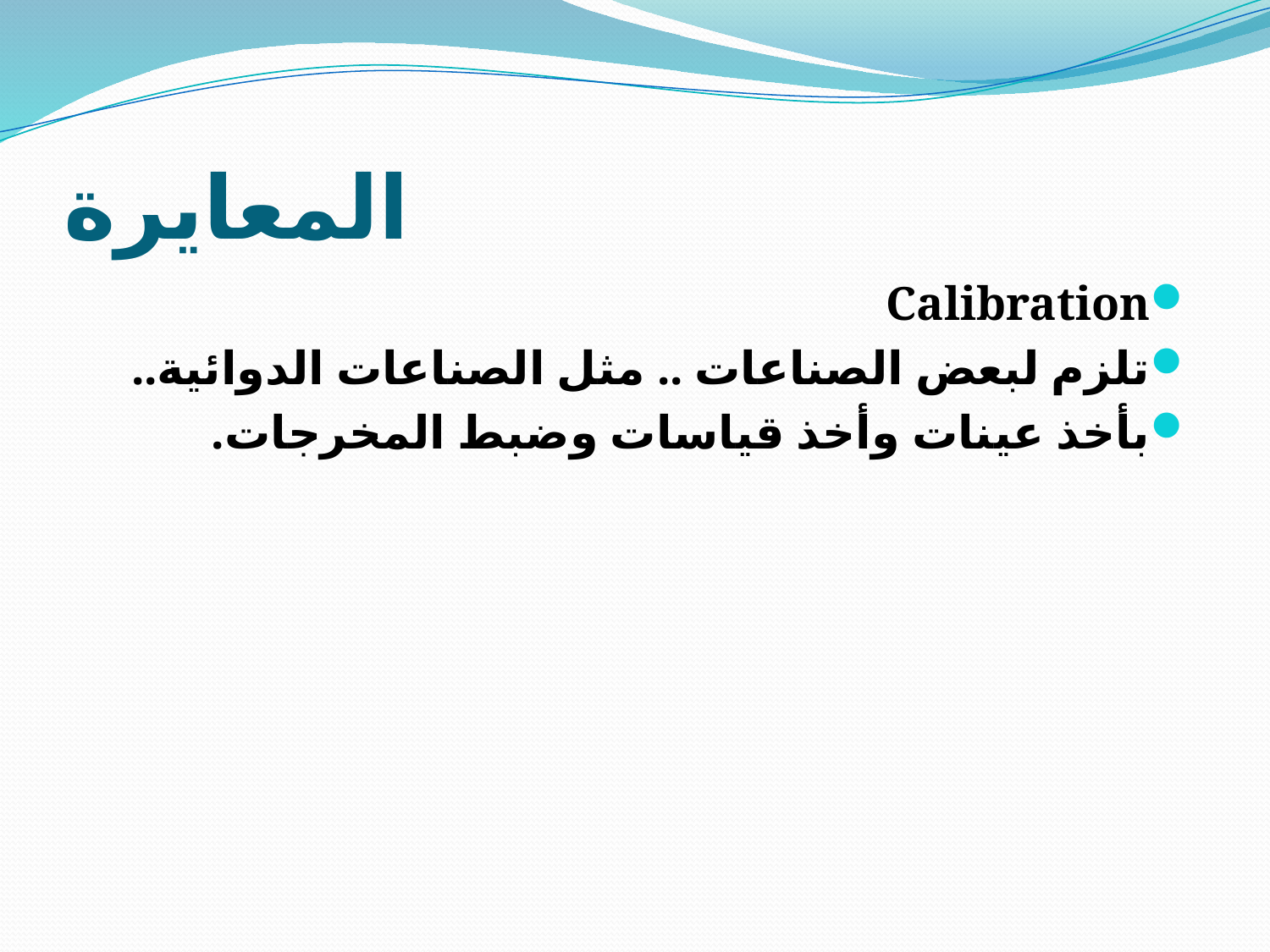

# المعايرة
Calibration
تلزم لبعض الصناعات .. مثل الصناعات الدوائية..
بأخذ عينات وأخذ قياسات وضبط المخرجات.